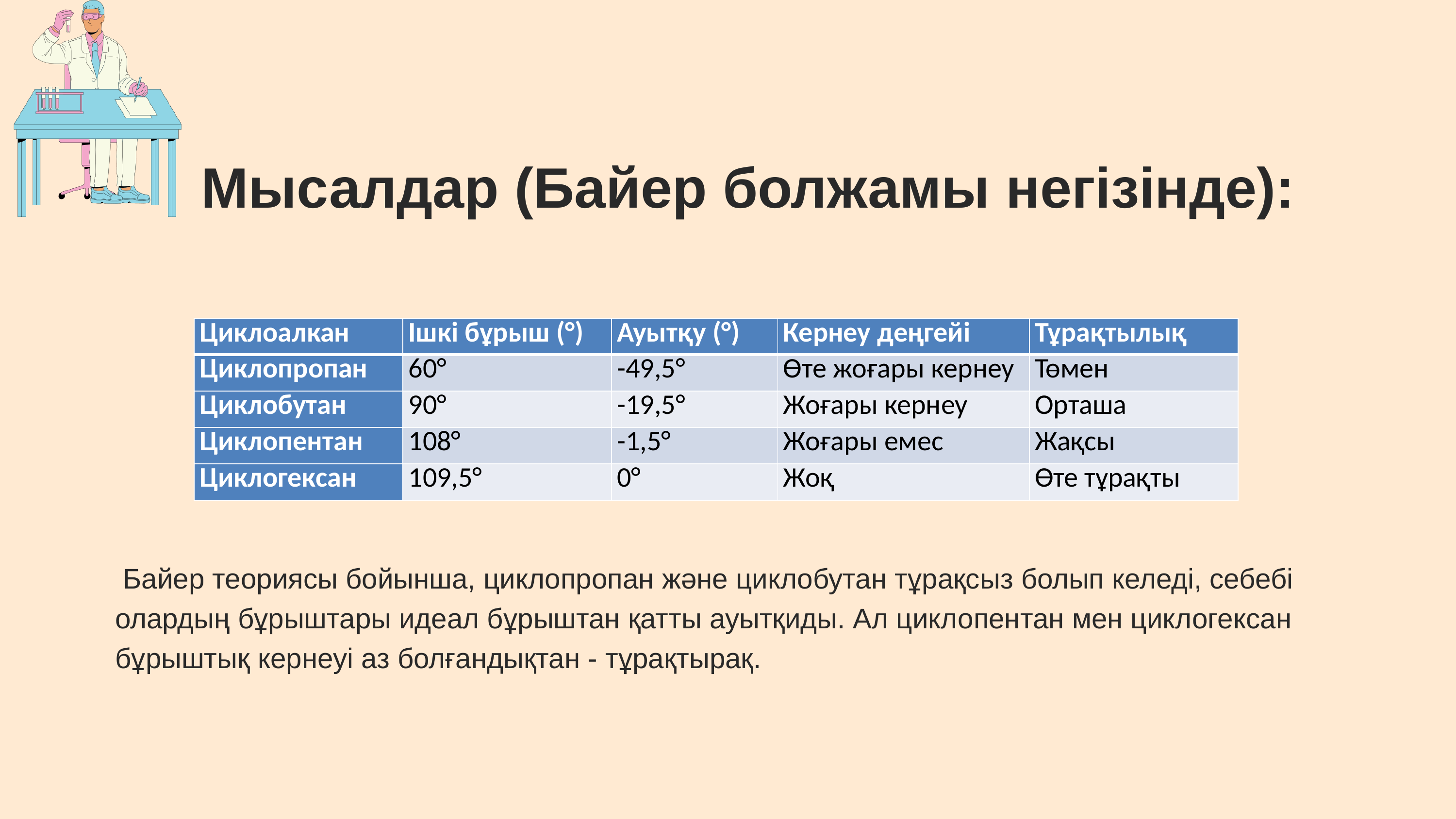

Мысалдар (Байер болжамы негізінде):
| Циклоалкан | Ішкі бұрыш (°) | Ауытқу (°) | Кернеу деңгейі | Тұрақтылық |
| --- | --- | --- | --- | --- |
| Циклопропан | 60° | -49,5° | Өте жоғары кернеу | Төмен |
| Циклобутан | 90° | -19,5° | Жоғары кернеу | Орташа |
| Циклопентан | 108° | -1,5° | Жоғары емес | Жақсы |
| Циклогексан | 109,5° | 0° | Жоқ | Өте тұрақты |
 Байер теориясы бойынша, циклопропан және циклобутан тұрақсыз болып келеді, себебі олардың бұрыштары идеал бұрыштан қатты ауытқиды. Ал циклопентан мен циклогексан бұрыштық кернеуі аз болғандықтан - тұрақтырақ.